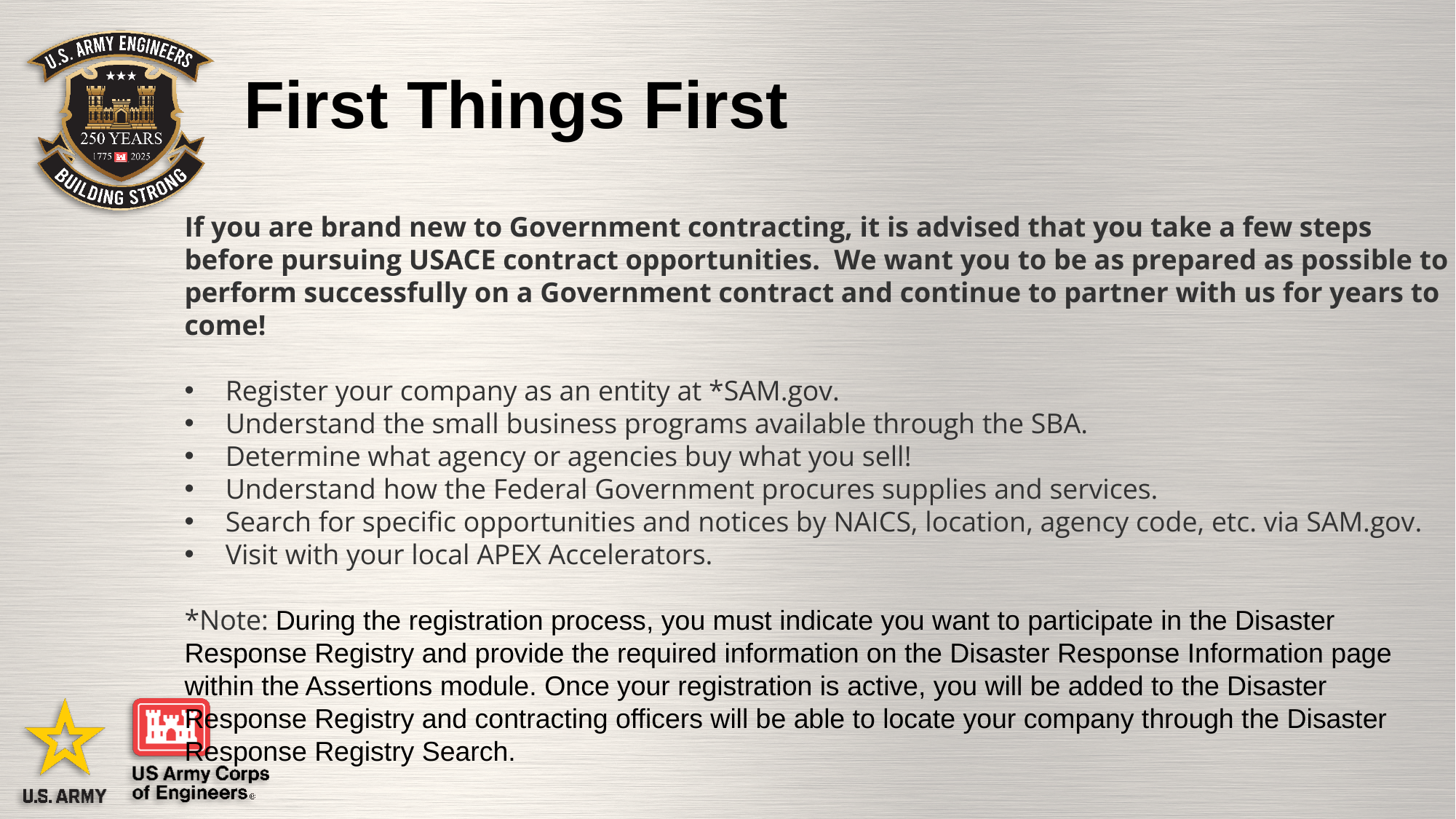

# First Things First
If you are brand new to Government contracting, it is advised that you take a few steps before pursuing USACE contract opportunities.  We want you to be as prepared as possible to perform successfully on a Government contract and continue to partner with us for years to come!

Register your company as an entity at *SAM.gov.
Understand the small business programs available through the SBA.
Determine what agency or agencies buy what you sell!
Understand how the Federal Government procures supplies and services.
Search for specific opportunities and notices by NAICS, location, agency code, etc. via SAM.gov.
Visit with your local APEX Accelerators.

*Note: During the registration process, you must indicate you want to participate in the Disaster Response Registry and provide the required information on the Disaster Response Information page within the Assertions module. Once your registration is active, you will be added to the Disaster Response Registry and contracting officers will be able to locate your company through the Disaster Response Registry Search.